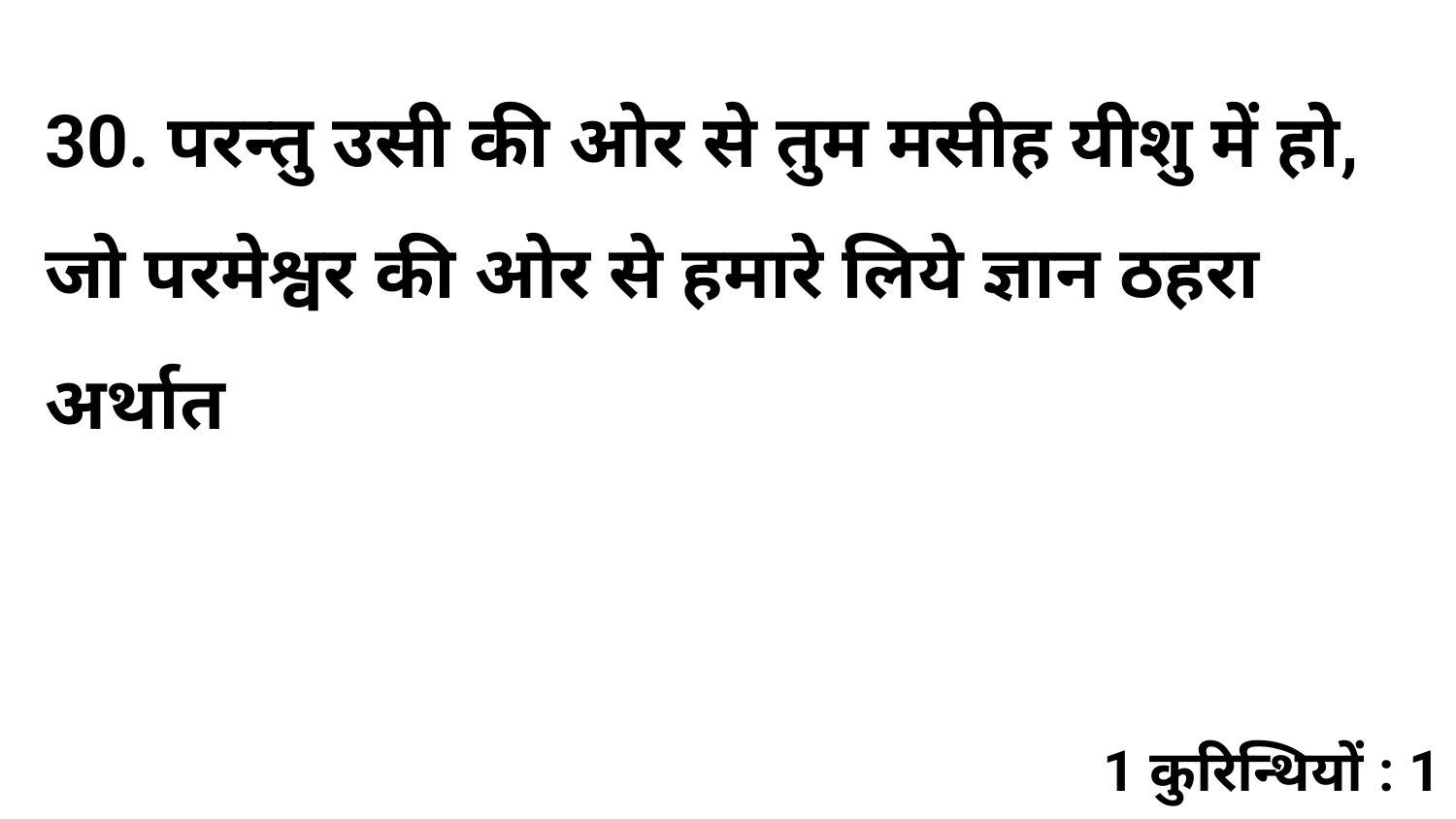

30. परन्तु उसी की ओर से तुम मसीह यीशु में हो, जो परमेश्वर की ओर से हमारे लिये ज्ञान ठहरा अर्थात
1 कुरिन्थियों : 1